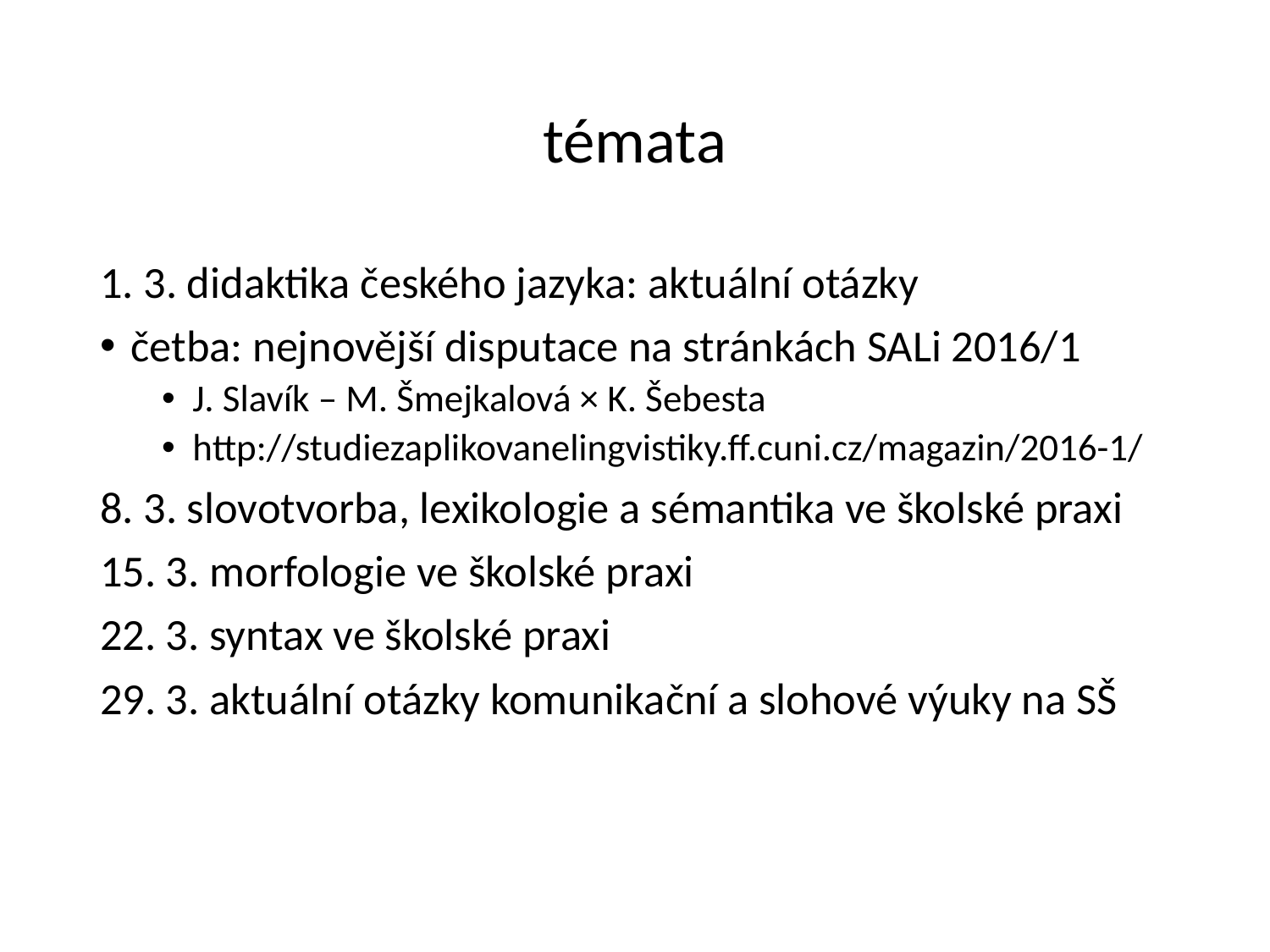

# témata
1. 3. didaktika českého jazyka: aktuální otázky
četba: nejnovější disputace na stránkách SALi 2016/1
J. Slavík – M. Šmejkalová × K. Šebesta
http://studiezaplikovanelingvistiky.ff.cuni.cz/magazin/2016-1/
8. 3. slovotvorba, lexikologie a sémantika ve školské praxi
15. 3. morfologie ve školské praxi
22. 3. syntax ve školské praxi
29. 3. aktuální otázky komunikační a slohové výuky na SŠ